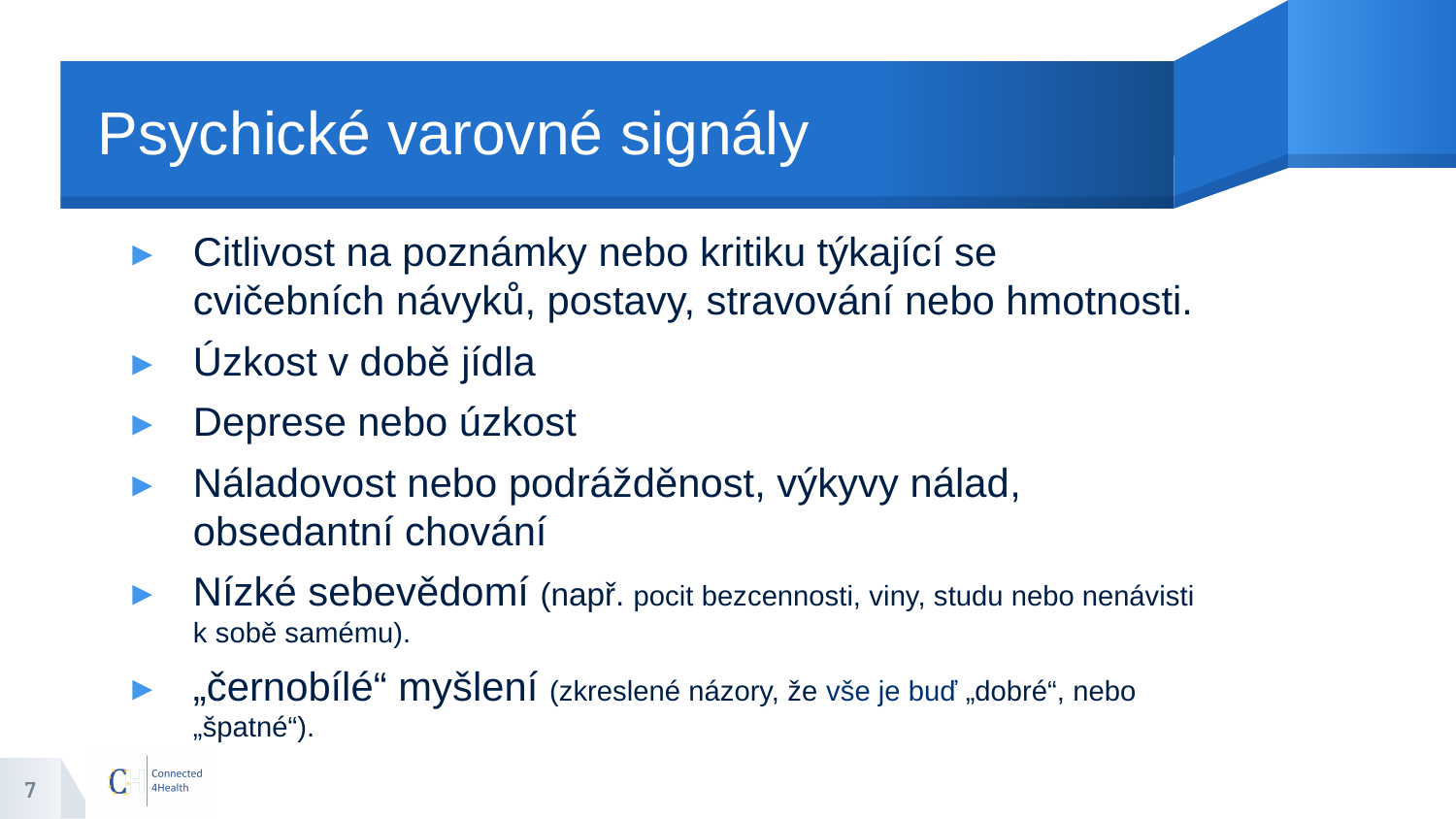

# Psychické varovné signály
Citlivost na poznámky nebo kritiku týkající se cvičebních návyků, postavy, stravování nebo hmotnosti.
Úzkost v době jídla
Deprese nebo úzkost
Náladovost nebo podrážděnost, výkyvy nálad, obsedantní chování
Nízké sebevědomí (např. pocit bezcennosti, viny, studu nebo nenávisti k sobě samému).
„černobílé“ myšlení (zkreslené názory, že vše je buď „dobré“, nebo „špatné“).
7